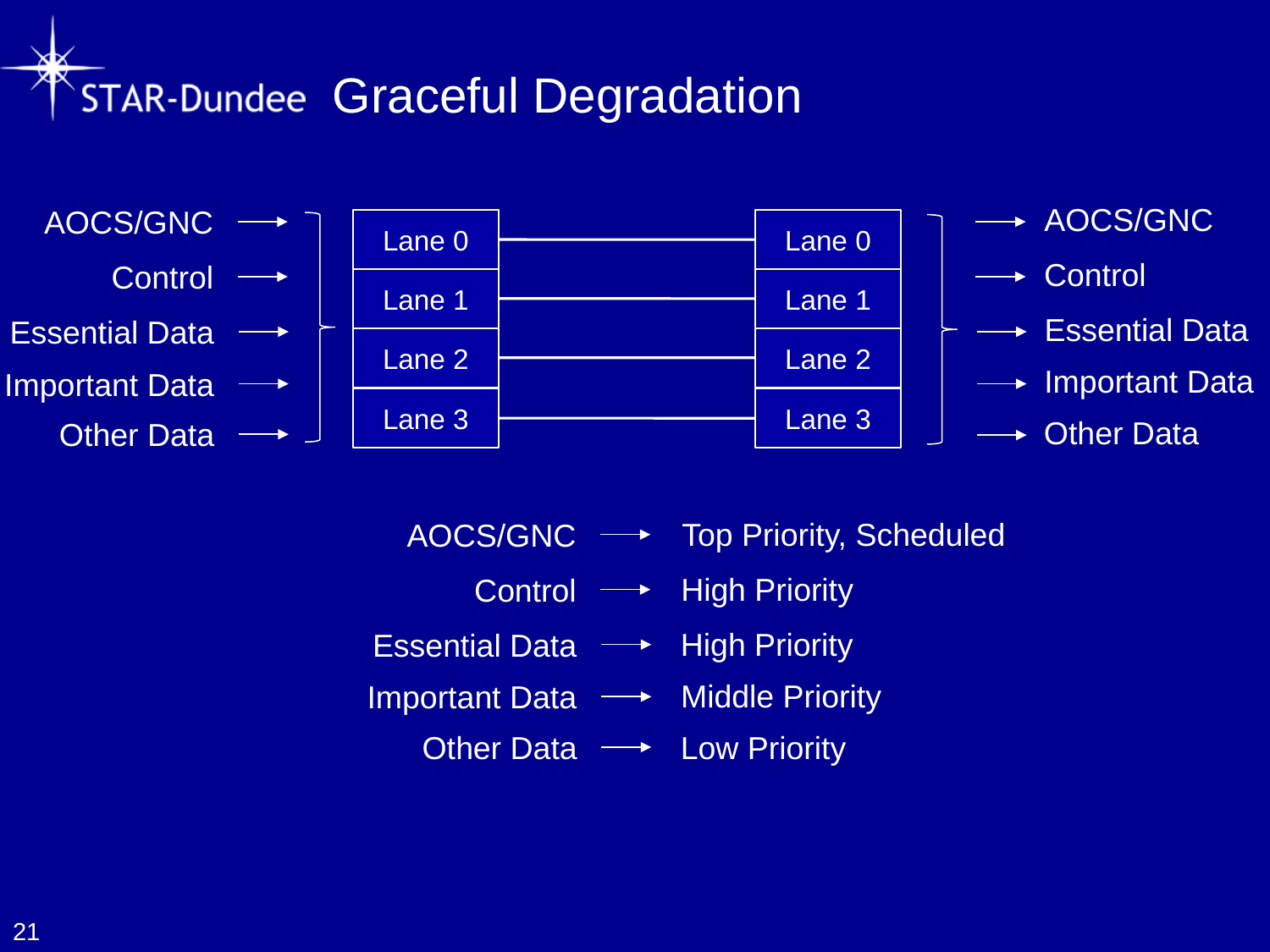

# Graceful Degradation
AOCS/GNC

Control
Essential Data
Important Data
Other Data
AOCS/GNC

Control
Essential Data
Important Data
Other Data
Lane 0
Lane 0
Lane 1
Lane 1
Lane 2
Lane 2
Lane 3
Lane 3
Top Priority, Scheduled
AOCS/GNC
High Priority
Control
High Priority
Essential Data
Middle Priority
Important Data
Other Data
Low Priority
21